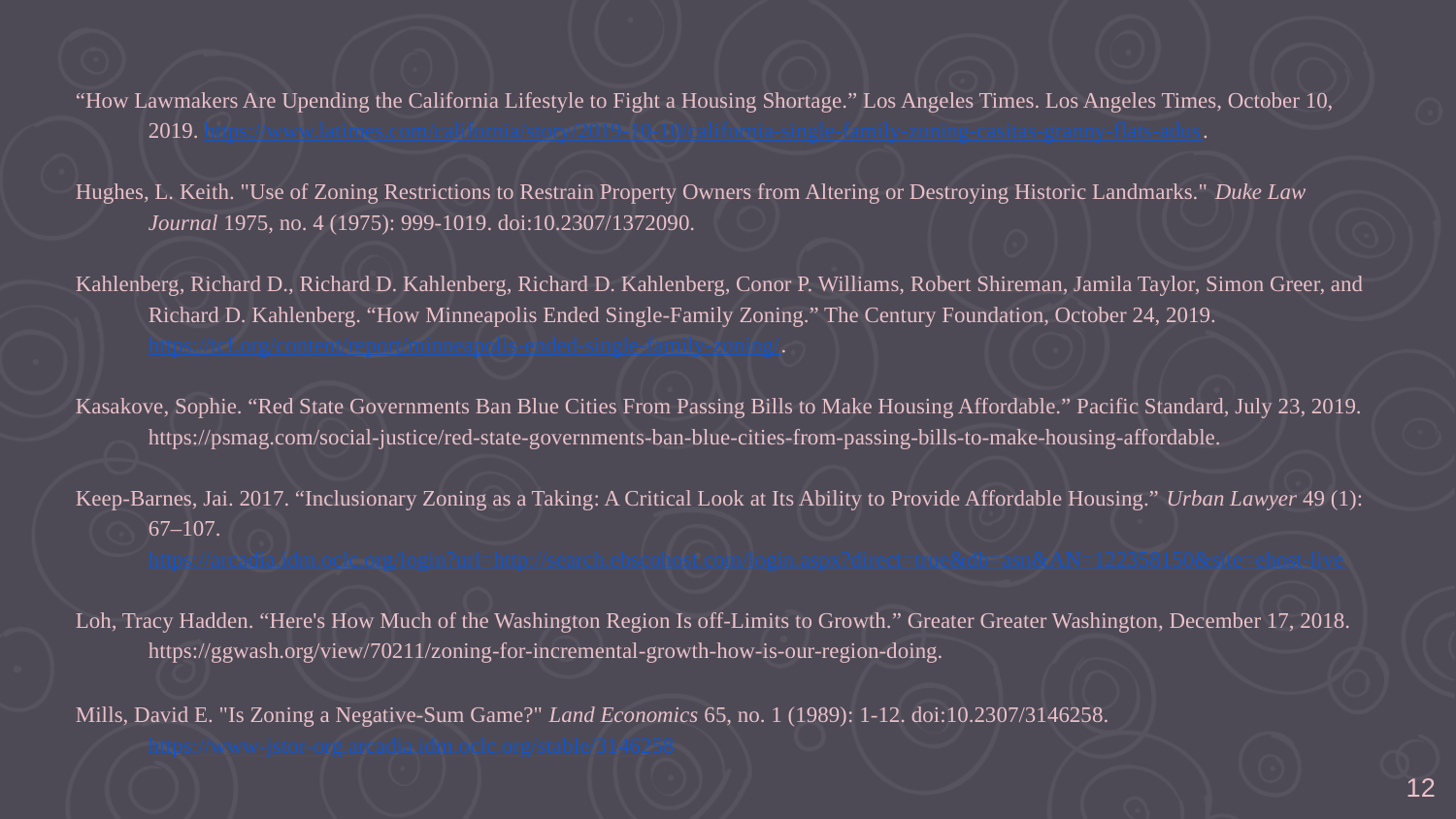

“How Lawmakers Are Upending the California Lifestyle to Fight a Housing Shortage.” Los Angeles Times. Los Angeles Times, October 10, 2019. https://www.latimes.com/california/story/2019-10-10/california-single-family-zoning-casitas-granny-flats-adus.

Hughes, L. Keith. "Use of Zoning Restrictions to Restrain Property Owners from Altering or Destroying Historic Landmarks." Duke Law Journal 1975, no. 4 (1975): 999-1019. doi:10.2307/1372090.

Kahlenberg, Richard D., Richard D. Kahlenberg, Richard D. Kahlenberg, Conor P. Williams, Robert Shireman, Jamila Taylor, Simon Greer, and Richard D. Kahlenberg. “How Minneapolis Ended Single-Family Zoning.” The Century Foundation, October 24, 2019. https://tcf.org/content/report/minneapolis-ended-single-family-zoning/.

Kasakove, Sophie. “Red State Governments Ban Blue Cities From Passing Bills to Make Housing Affordable.” Pacific Standard, July 23, 2019. https://psmag.com/social-justice/red-state-governments-ban-blue-cities-from-passing-bills-to-make-housing-affordable.

Keep-Barnes, Jai. 2017. “Inclusionary Zoning as a Taking: A Critical Look at Its Ability to Provide Affordable Housing.” Urban Lawyer 49 (1): 67–107. https://arcadia.idm.oclc.org/login?url=http://search.ebscohost.com/login.aspx?direct=true&db=asn&AN=122358150&site=ehost-live

Loh, Tracy Hadden. “Here's How Much of the Washington Region Is off-Limits to Growth.” Greater Greater Washington, December 17, 2018. https://ggwash.org/view/70211/zoning-for-incremental-growth-how-is-our-region-doing.

Mills, David E. "Is Zoning a Negative-Sum Game?" Land Economics 65, no. 1 (1989): 1-12. doi:10.2307/3146258. https://www-jstor-org.arcadia.idm.oclc.org/stable/3146258

12